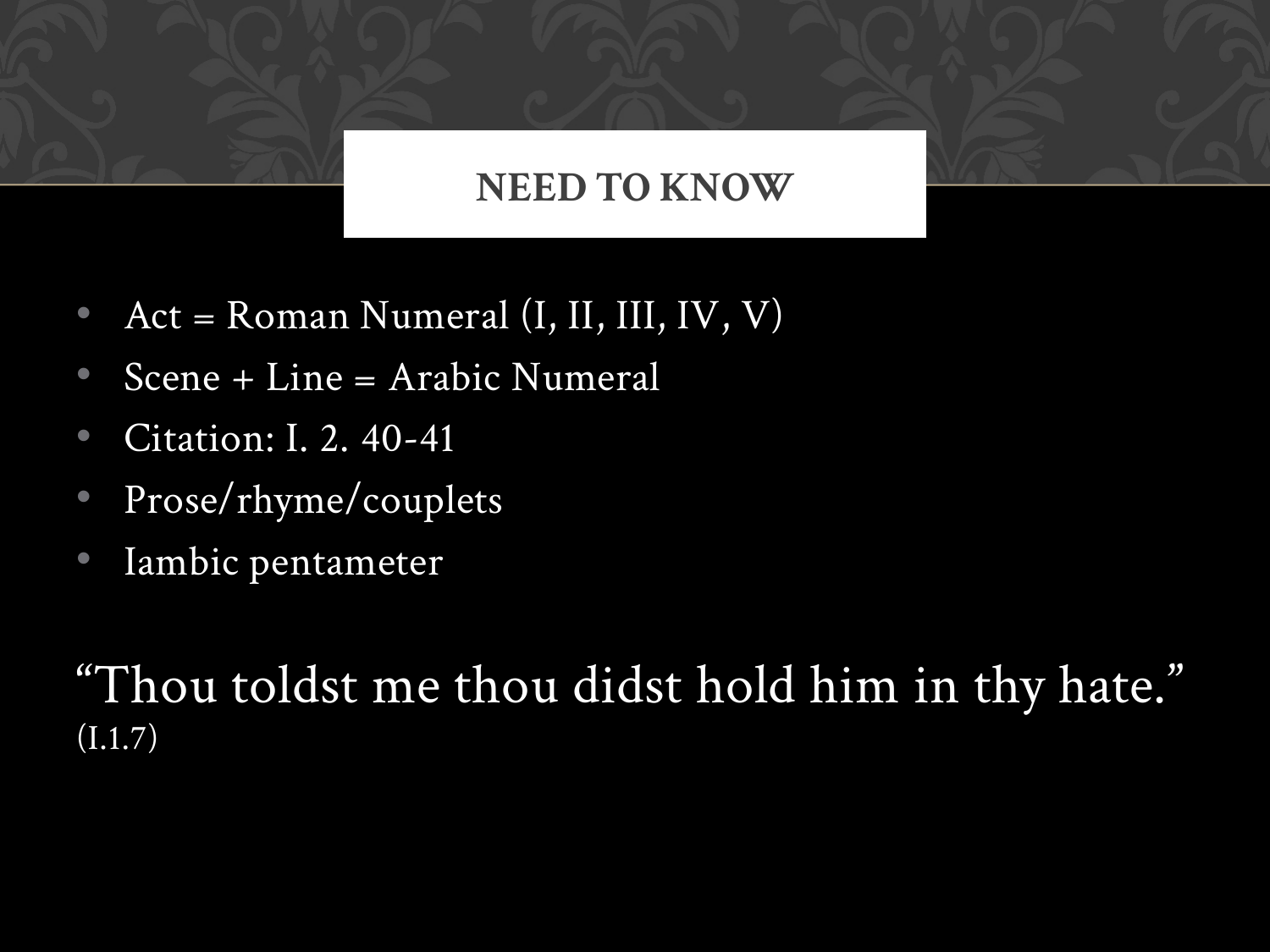

# Need to know
Act = Roman Numeral (I, II, III, IV, V)
Scene + Line = Arabic Numeral
Citation: I. 2. 40-41
Prose/rhyme/couplets
Iambic pentameter

“Thou toldst me thou didst hold him in thy hate.” (I.1.7)